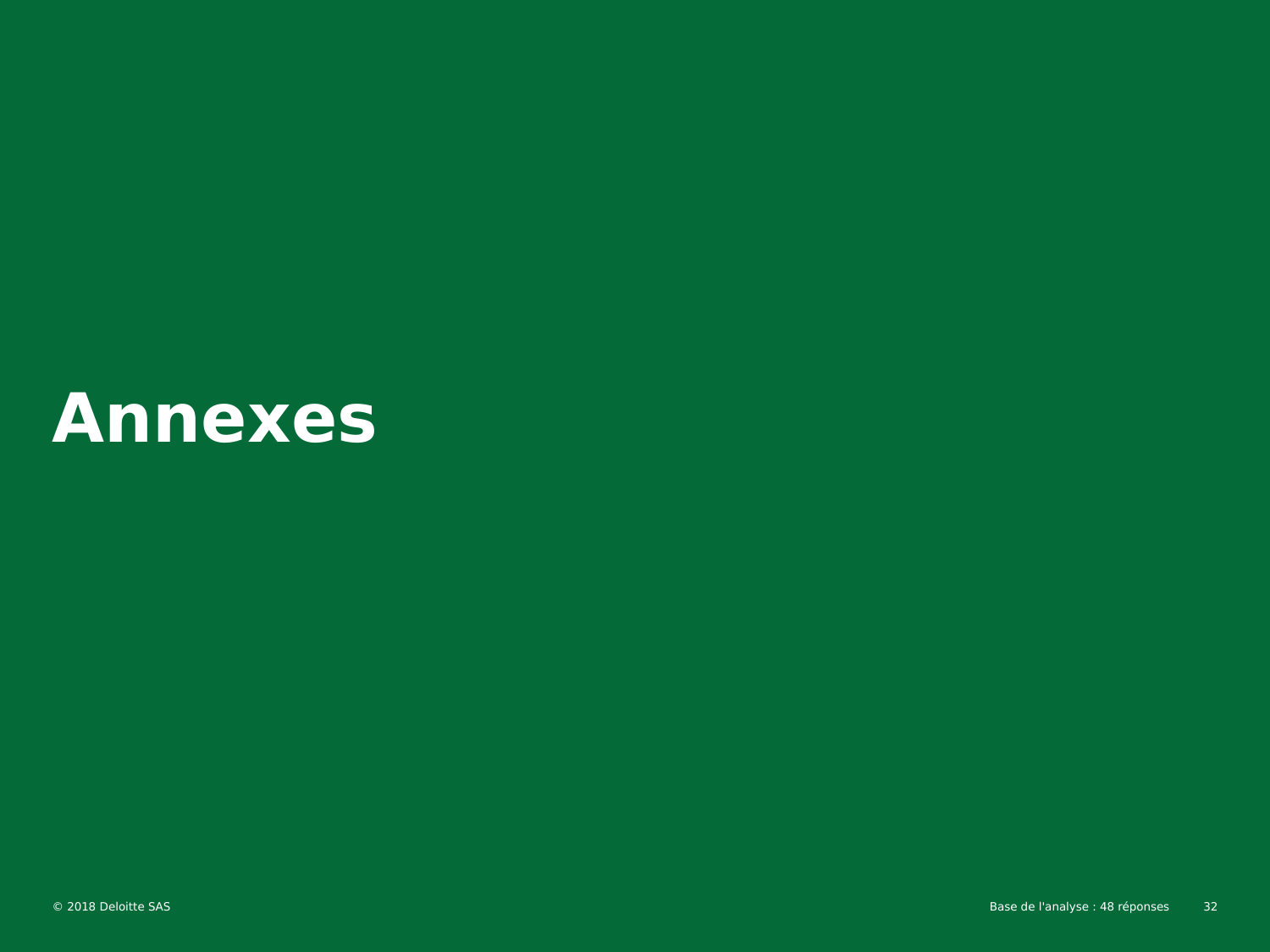

# Annexes
© 2018 Deloitte SAS
Base de l'analyse : 48 réponses
32